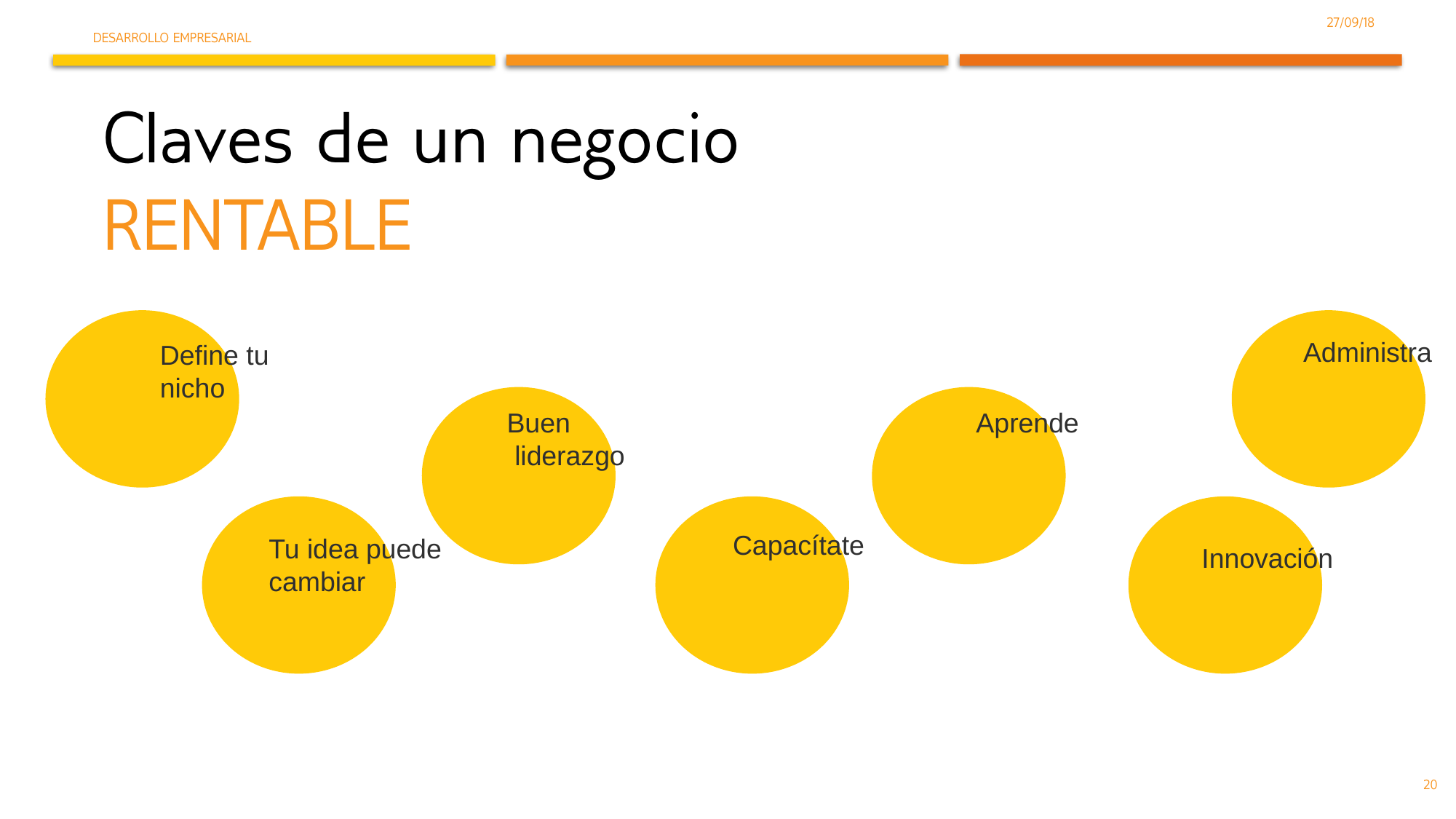

27/09/18
Desarrollo Empresarial
Claves de un negocio
RENTABLE

Administra
Define tu
nicho

Buen
 liderazgo
Aprende

Capacítate
Tu idea puede
cambiar
Innovación
20